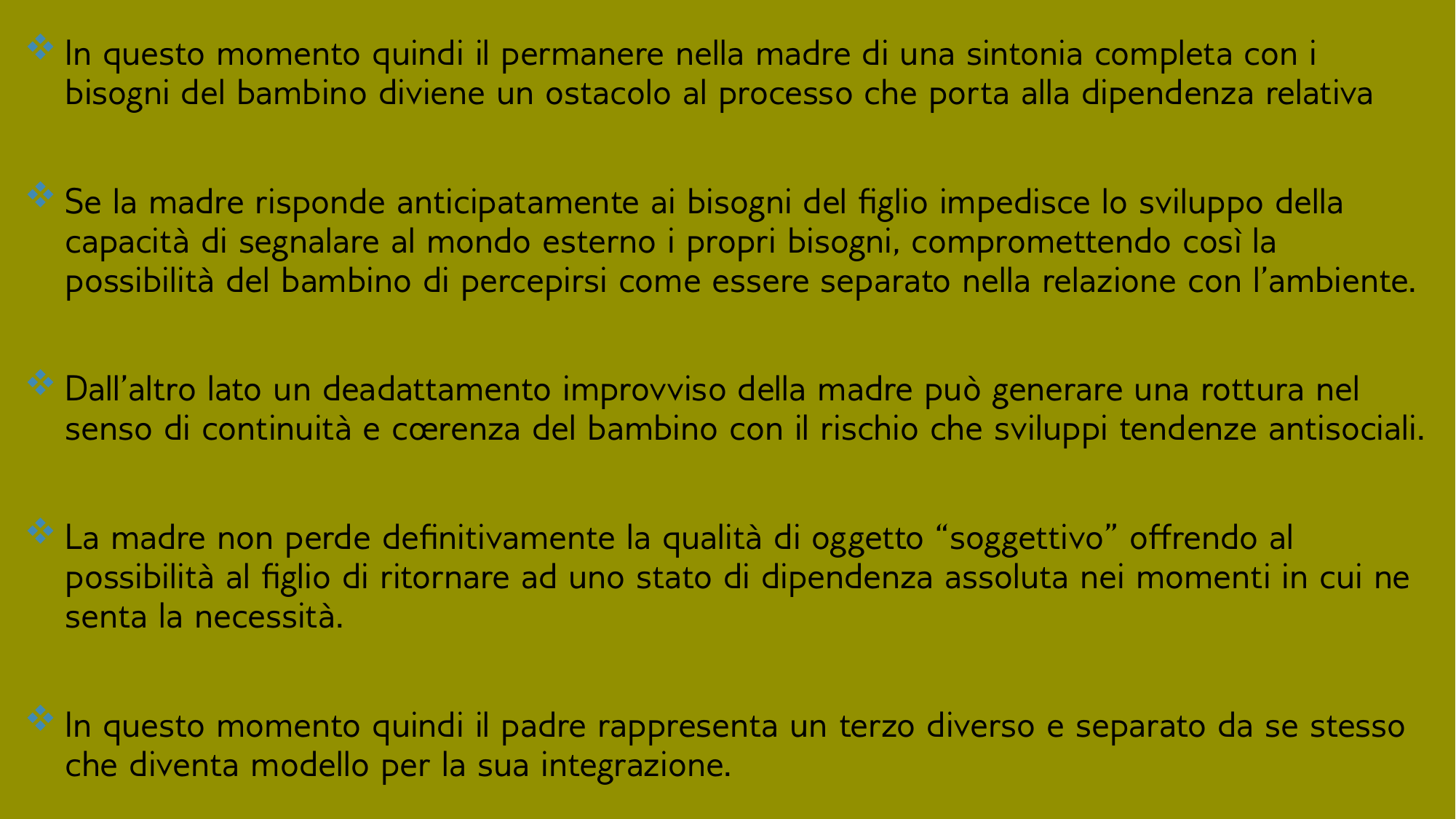

In questo momento quindi il permanere nella madre di una sintonia completa con i bisogni del bambino diviene un ostacolo al processo che porta alla dipendenza relativa

Se la madre risponde anticipatamente ai bisogni del figlio impedisce lo sviluppo della capacità di segnalare al mondo esterno i propri bisogni, compromettendo così la possibilità del bambino di percepirsi come essere separato nella relazione con l’ambiente.

Dall’altro lato un deadattamento improvviso della madre può generare una rottura nel senso di continuità e coerenza del bambino con il rischio che sviluppi tendenze antisociali.

La madre non perde definitivamente la qualità di oggetto “soggettivo” offrendo al possibilità al figlio di ritornare ad uno stato di dipendenza assoluta nei momenti in cui ne senta la necessità.

In questo momento quindi il padre rappresenta un terzo diverso e separato da se stesso che diventa modello per la sua integrazione.